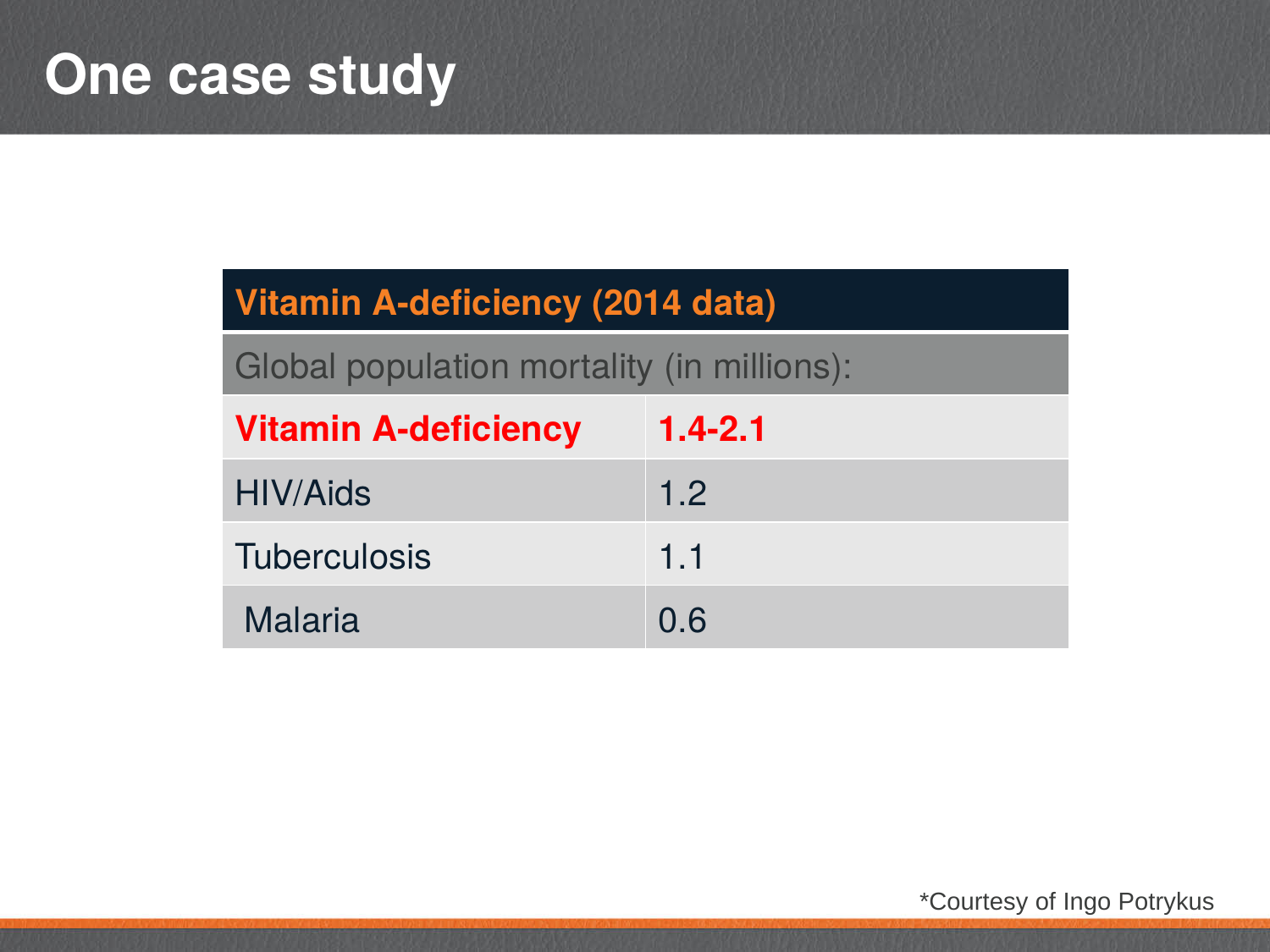

# One case study

| Vitamin A-deficiency (2014 data) |  |
| --- | --- |
| Global population mortality (in millions): |  |
| Vitamin A-deficiency | 1.4-2.1 |
| HIV/Aids | 1.2 |
| Tuberculosis | 1.1 |
| Malaria | 0.6 |

*Courtesy of Ingo Potrykus